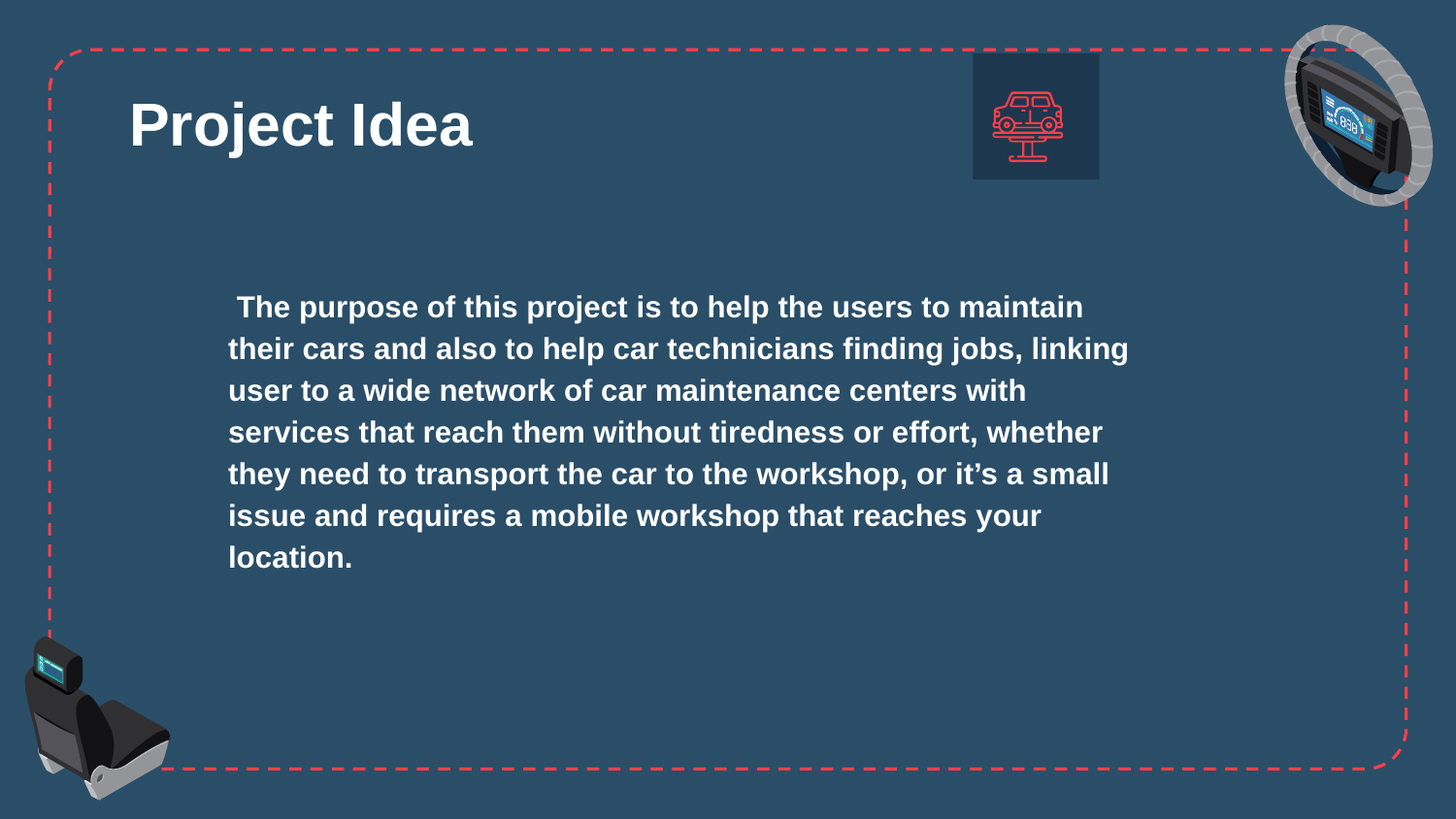

# Project Idea

 The purpose of this project is to help the users to maintain their cars and also to help car technicians finding jobs, linking user to a wide network of car maintenance centers with services that reach them without tiredness or effort, whether they need to transport the car to the workshop, or it’s a small issue and requires a mobile workshop that reaches your location.